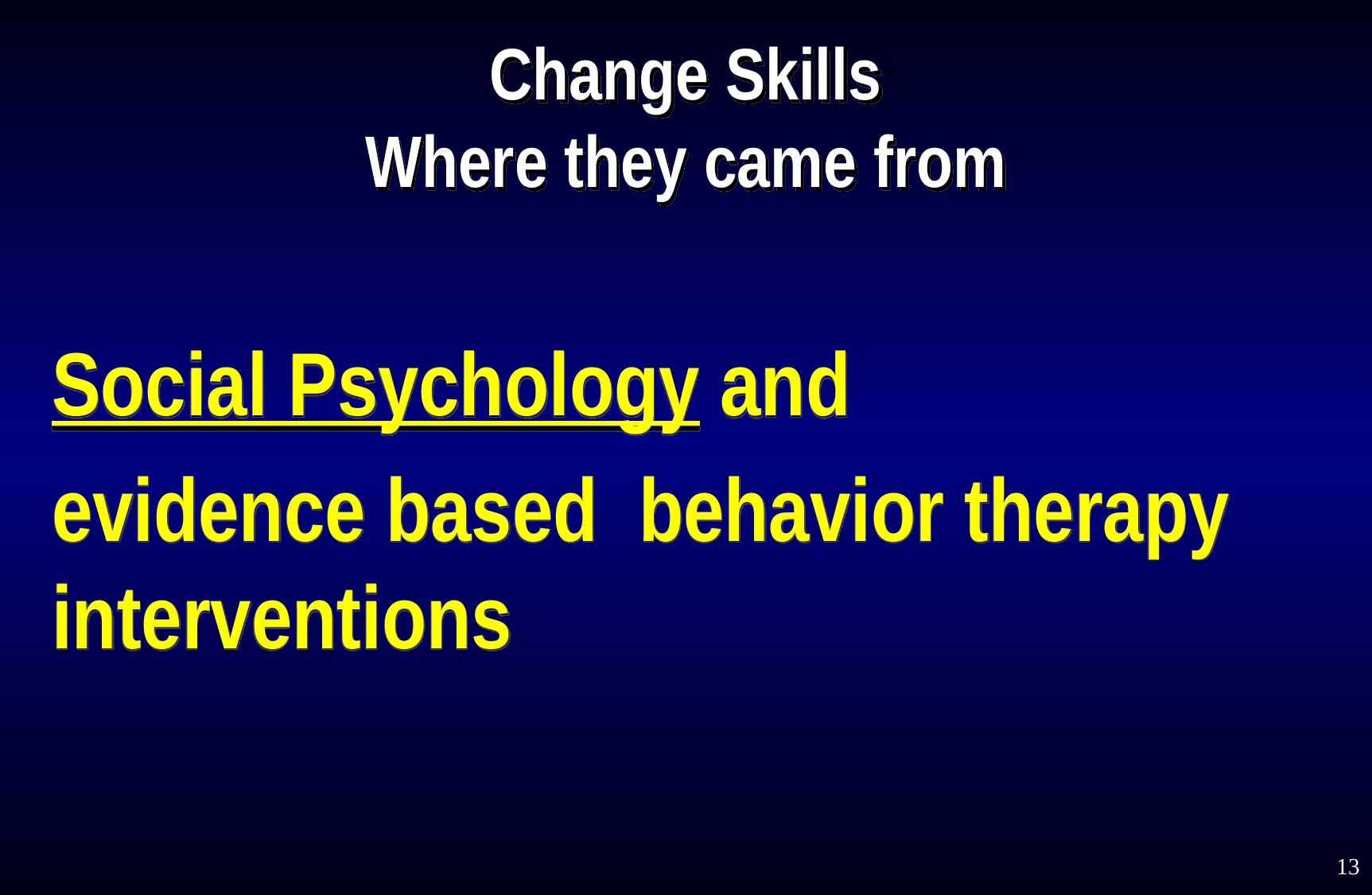

# Change Skills Where they came from

Social Psychology and
evidence based  behavior therapy     interventions

13